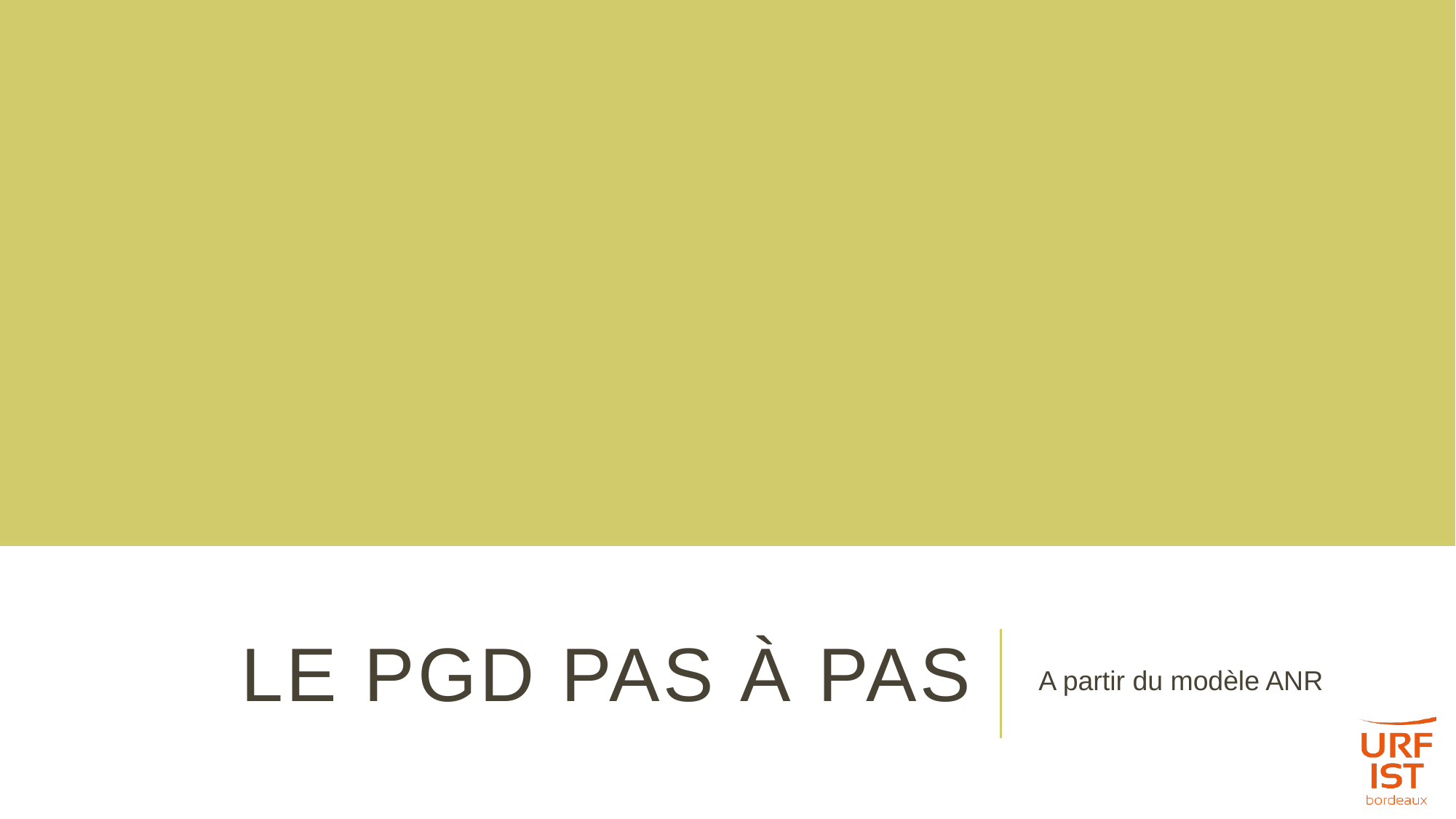

# Le PGD Pas à pas
A partir du modèle ANR